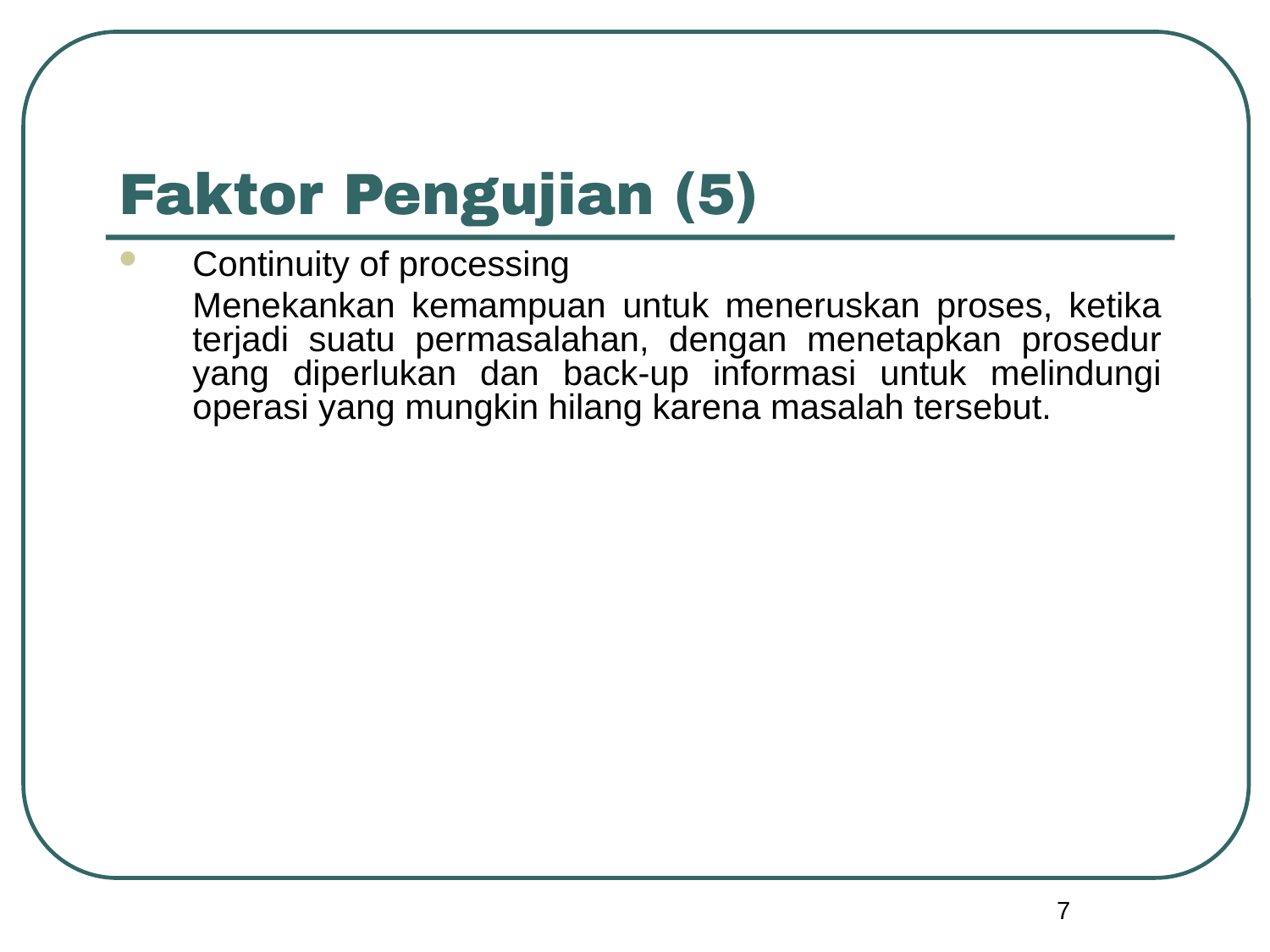

# Faktor Pengujian (5)
Continuity of processing
	Menekankan kemampuan untuk meneruskan proses, ketika terjadi suatu permasalahan, dengan menetapkan prosedur yang diperlukan dan back-up informasi untuk melindungi operasi yang mungkin hilang karena masalah tersebut.
7